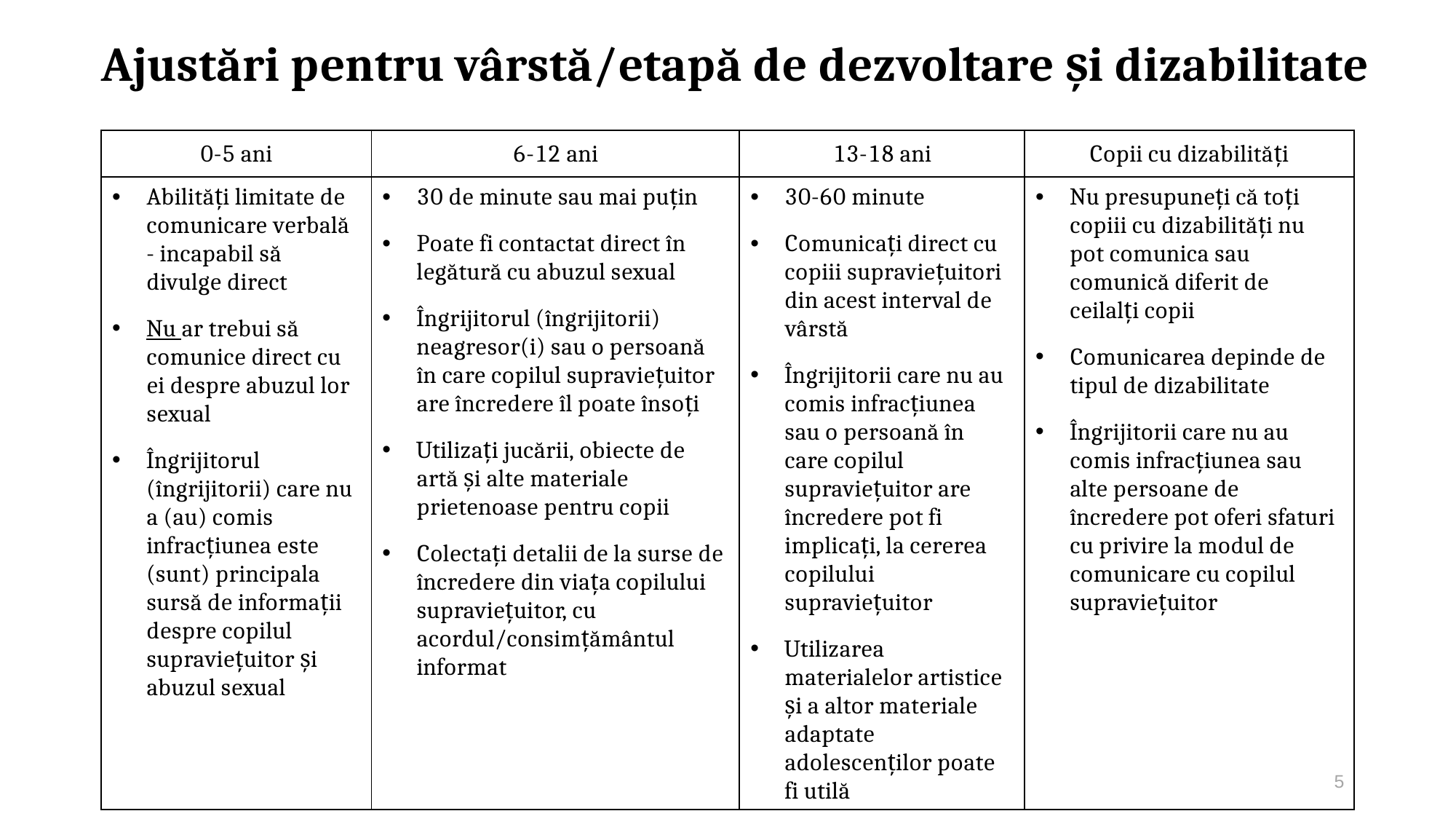

Ajustări pentru vârstă/etapă de dezvoltare și dizabilitate
| 0-5 ani | 6-12 ani | 13-18 ani | Copii cu dizabilități |
| --- | --- | --- | --- |
| Abilități limitate de comunicare verbală - incapabil să divulge direct Nu ar trebui să comunice direct cu ei despre abuzul lor sexual Îngrijitorul (îngrijitorii) care nu a (au) comis infracțiunea este (sunt) principala sursă de informații despre copilul supraviețuitor și abuzul sexual | 30 de minute sau mai puțin Poate fi contactat direct în legătură cu abuzul sexual Îngrijitorul (îngrijitorii) neagresor(i) sau o persoană în care copilul supraviețuitor are încredere îl poate însoți Utilizați jucării, obiecte de artă și alte materiale prietenoase pentru copii Colectați detalii de la surse de încredere din viața copilului supraviețuitor, cu acordul/consimțământul informat | 30-60 minute Comunicați direct cu copiii supraviețuitori din acest interval de vârstă Îngrijitorii care nu au comis infracțiunea sau o persoană în care copilul supraviețuitor are încredere pot fi implicați, la cererea copilului supraviețuitor Utilizarea materialelor artistice și a altor materiale adaptate adolescenților poate fi utilă | Nu presupuneți că toți copiii cu dizabilități nu pot comunica sau comunică diferit de ceilalți copii Comunicarea depinde de tipul de dizabilitate Îngrijitorii care nu au comis infracțiunea sau alte persoane de încredere pot oferi sfaturi cu privire la modul de comunicare cu copilul supraviețuitor |
5